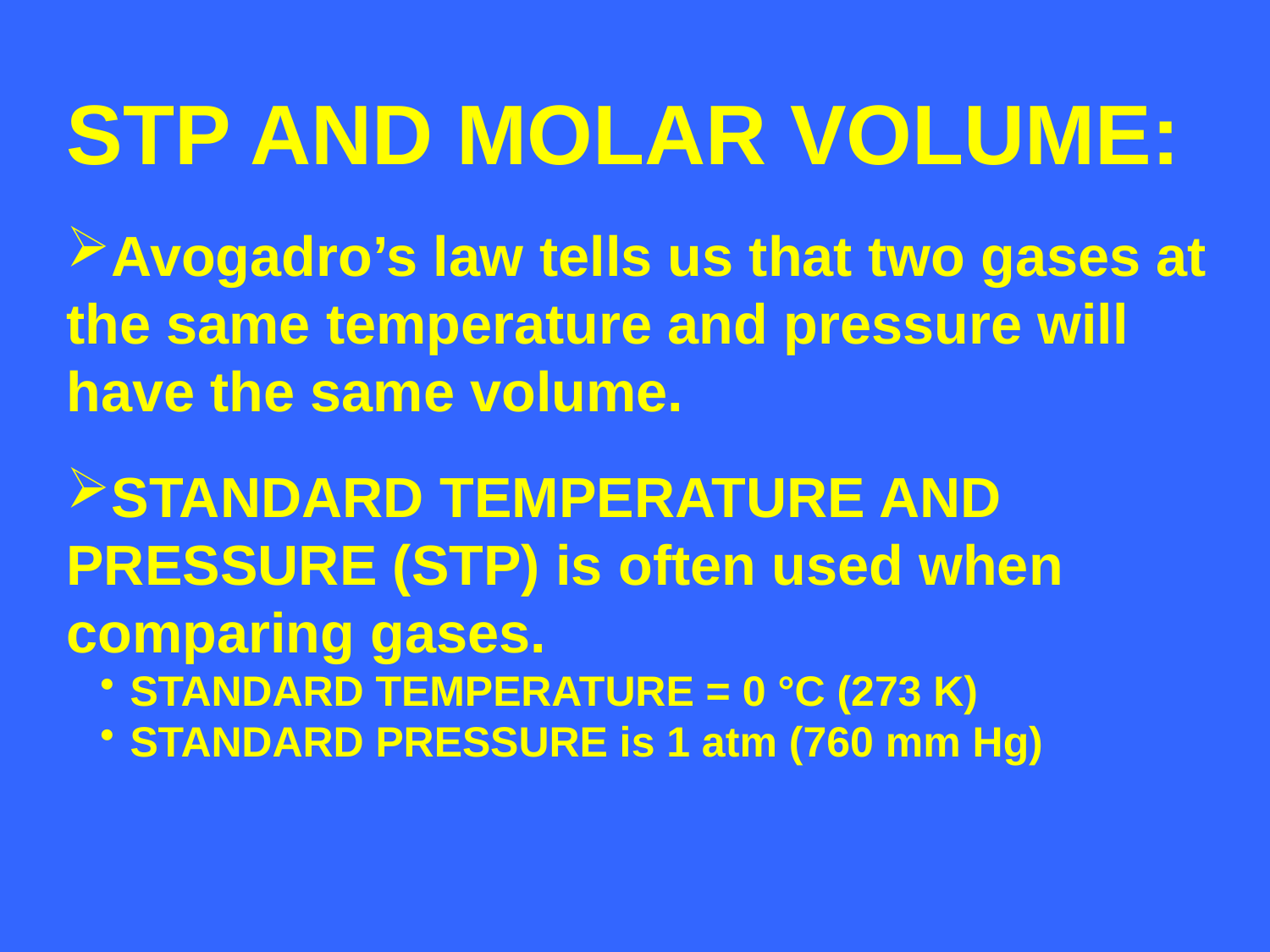

STP AND MOLAR VOLUME:

Avogadro’s law tells us that two gases at
the same temperature and pressure will
have the same volume.

STANDARD TEMPERATURE AND
PRESSURE (STP) is often used when
comparing gases.
STANDARD TEMPERATURE = 0 °C (273 K)
STANDARD PRESSURE is 1 atm (760 mm Hg)